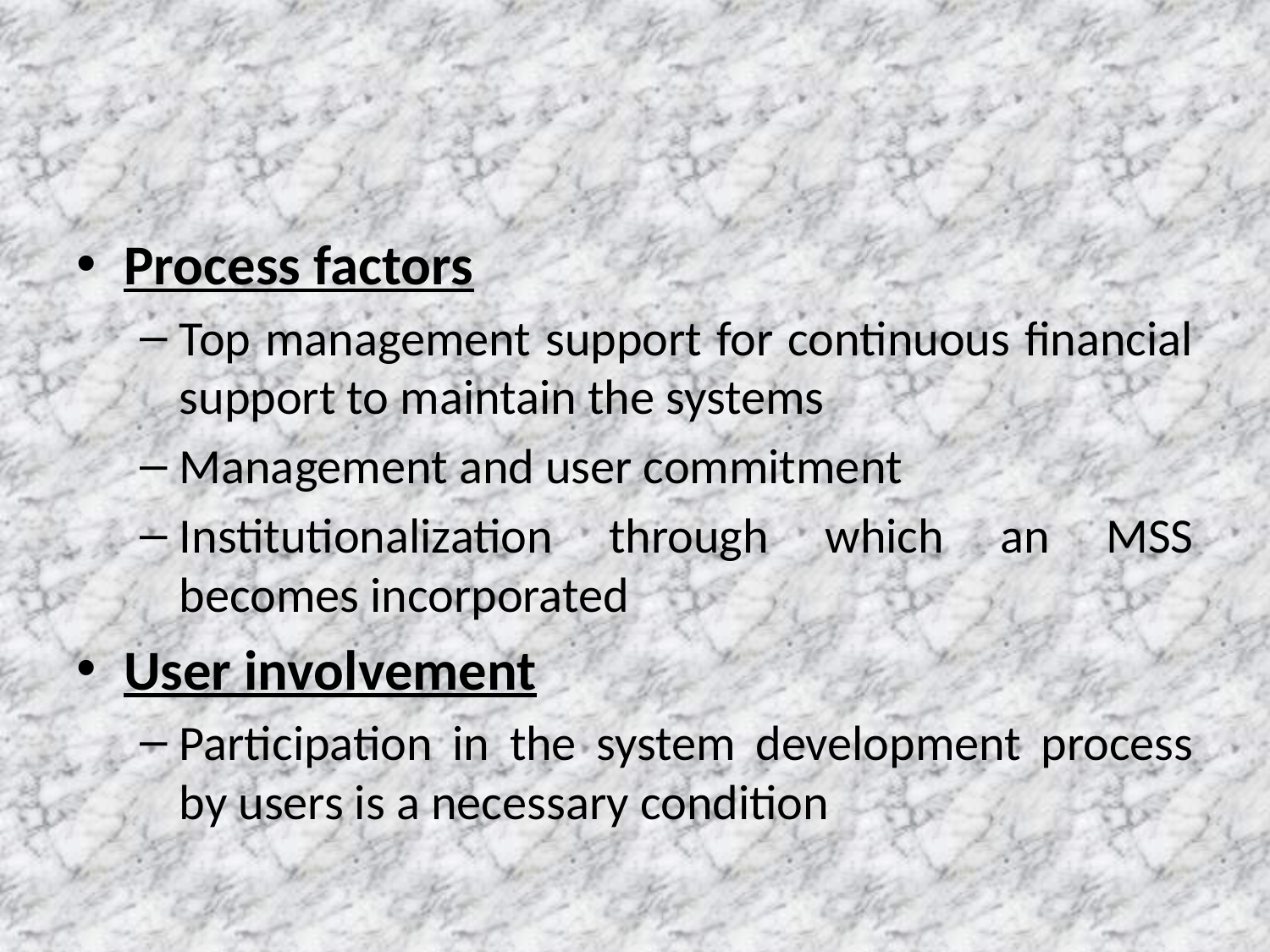

#
Process factors
Top management support for continuous financial support to maintain the systems
Management and user commitment
Institutionalization through which an MSS becomes incorporated
User involvement
Participation in the system development process by users is a necessary condition